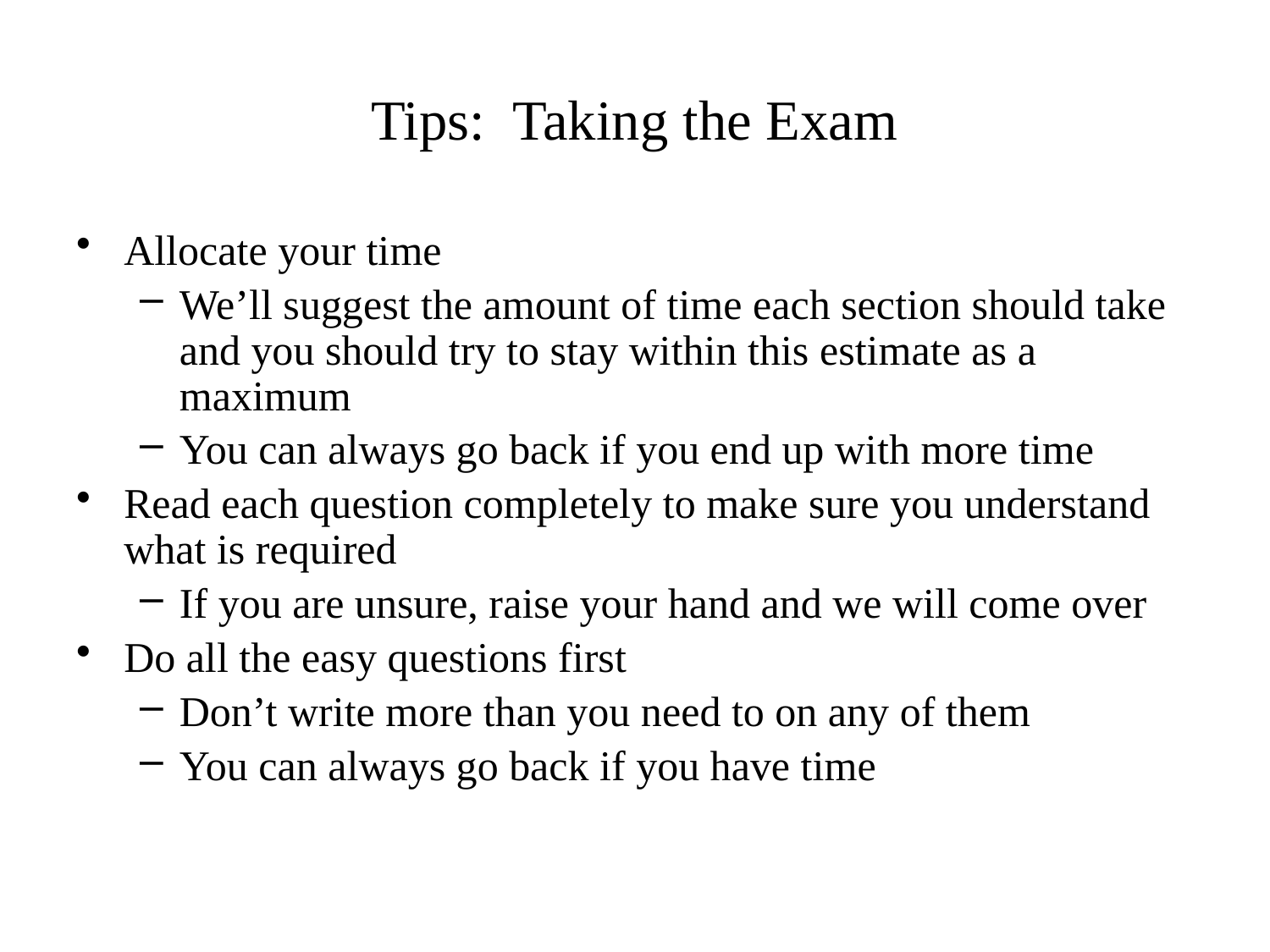

# Tips:  Taking the Exam
Allocate your time
We’ll suggest the amount of time each section should take and you should try to stay within this estimate as a maximum
You can always go back if you end up with more time
Read each question completely to make sure you understand what is required
If you are unsure, raise your hand and we will come over
Do all the easy questions first
Don’t write more than you need to on any of them
You can always go back if you have time